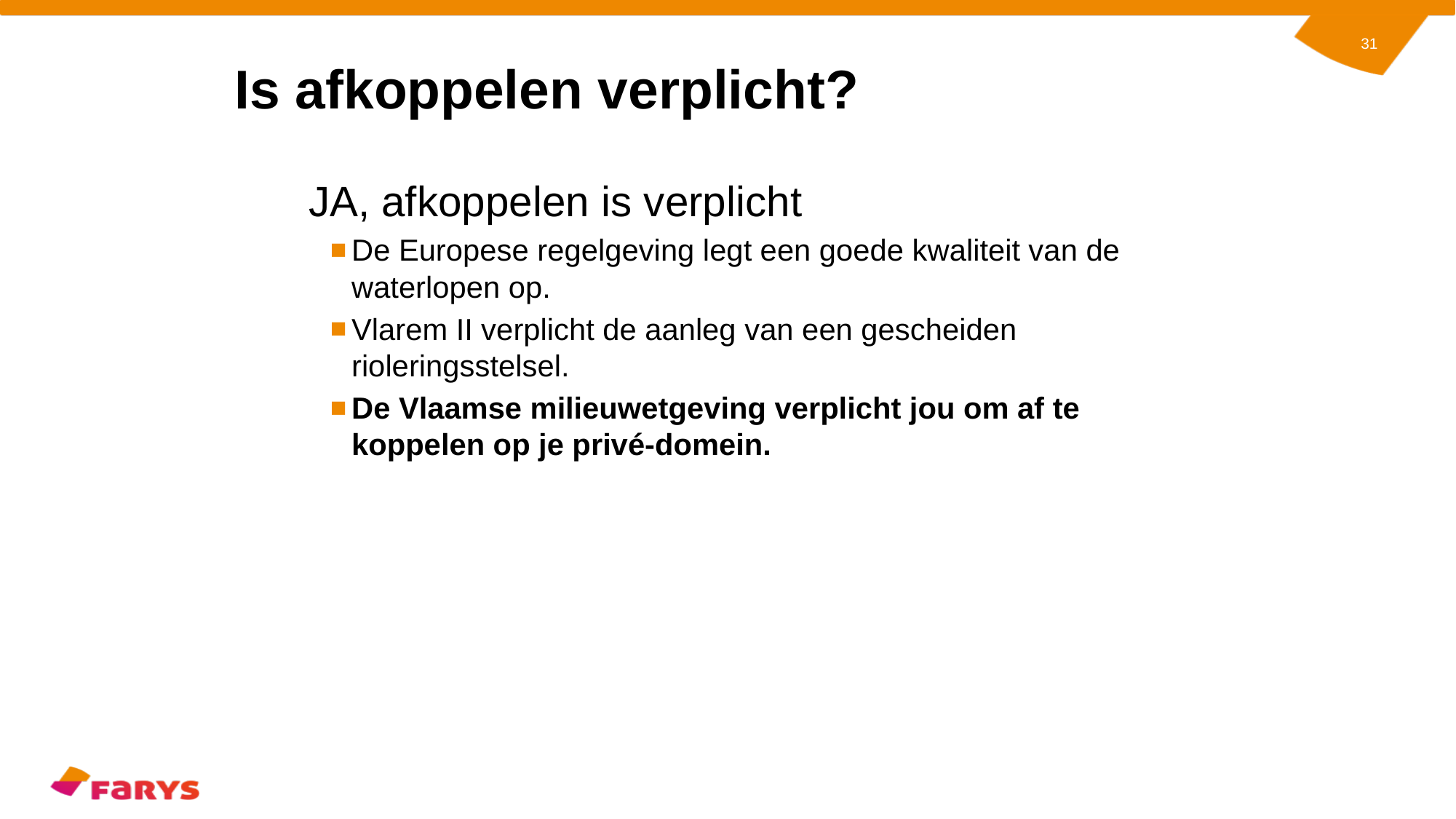

31
# Is afkoppelen verplicht?
JA, afkoppelen is verplicht
De Europese regelgeving legt een goede kwaliteit van de waterlopen op.
Vlarem II verplicht de aanleg van een gescheiden rioleringsstelsel.
De Vlaamse milieuwetgeving verplicht jou om af te koppelen op je privé-domein.